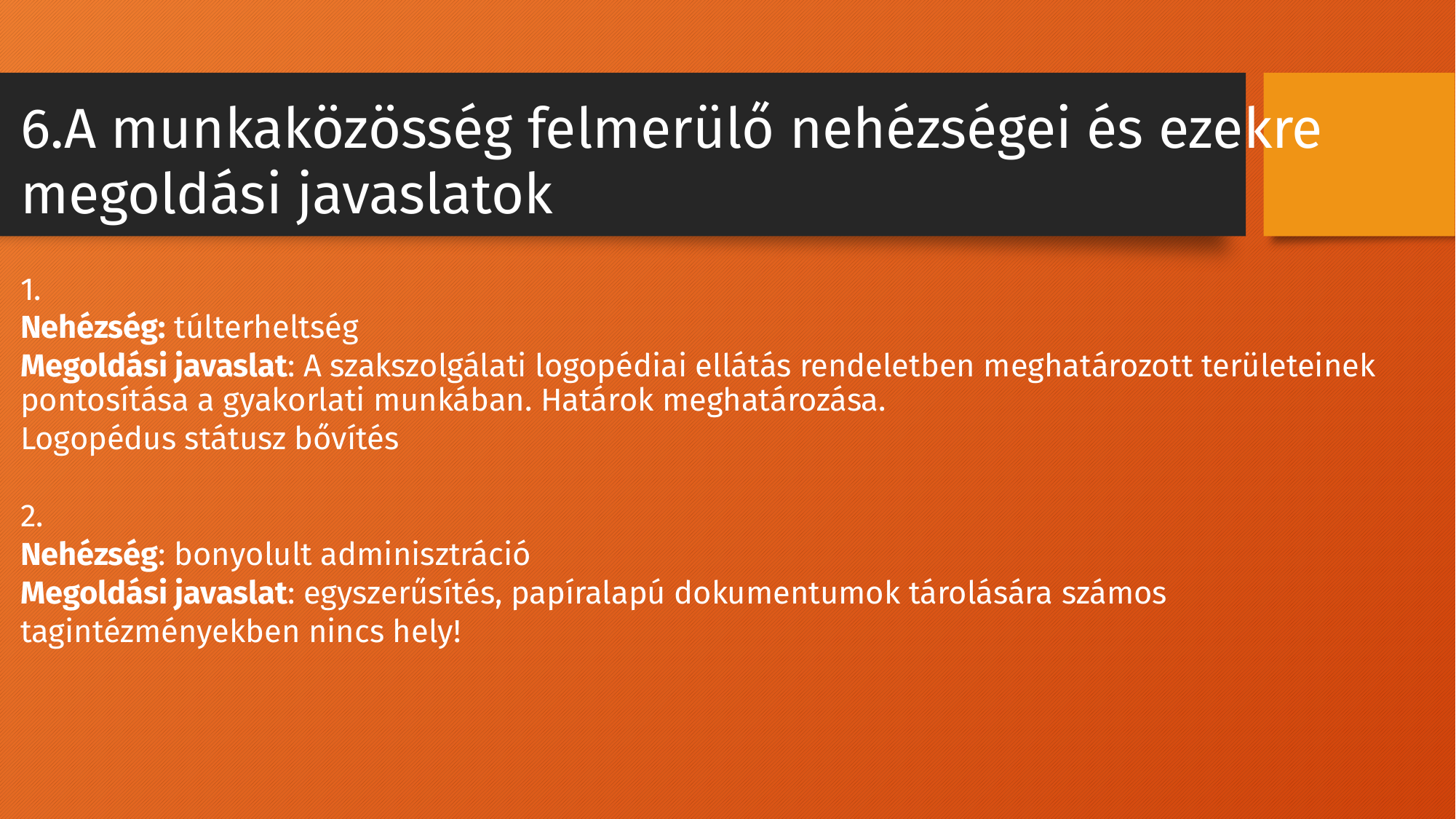

6.A munkaközösség felmerülő nehézségei és ezekre
megoldási javaslatok

1.
Nehézség: túlterheltség
Megoldási javaslat: A szakszolgálati logopédiai ellátás rendeletben meghatározott területeinek pontosítása a gyakorlati munkában. Határok meghatározása.
Logopédus státusz bővítés

2.
Nehézség: bonyolult adminisztráció
Megoldási javaslat: egyszerűsítés, papíralapú dokumentumok tárolására számos
tagintézményekben nincs hely!